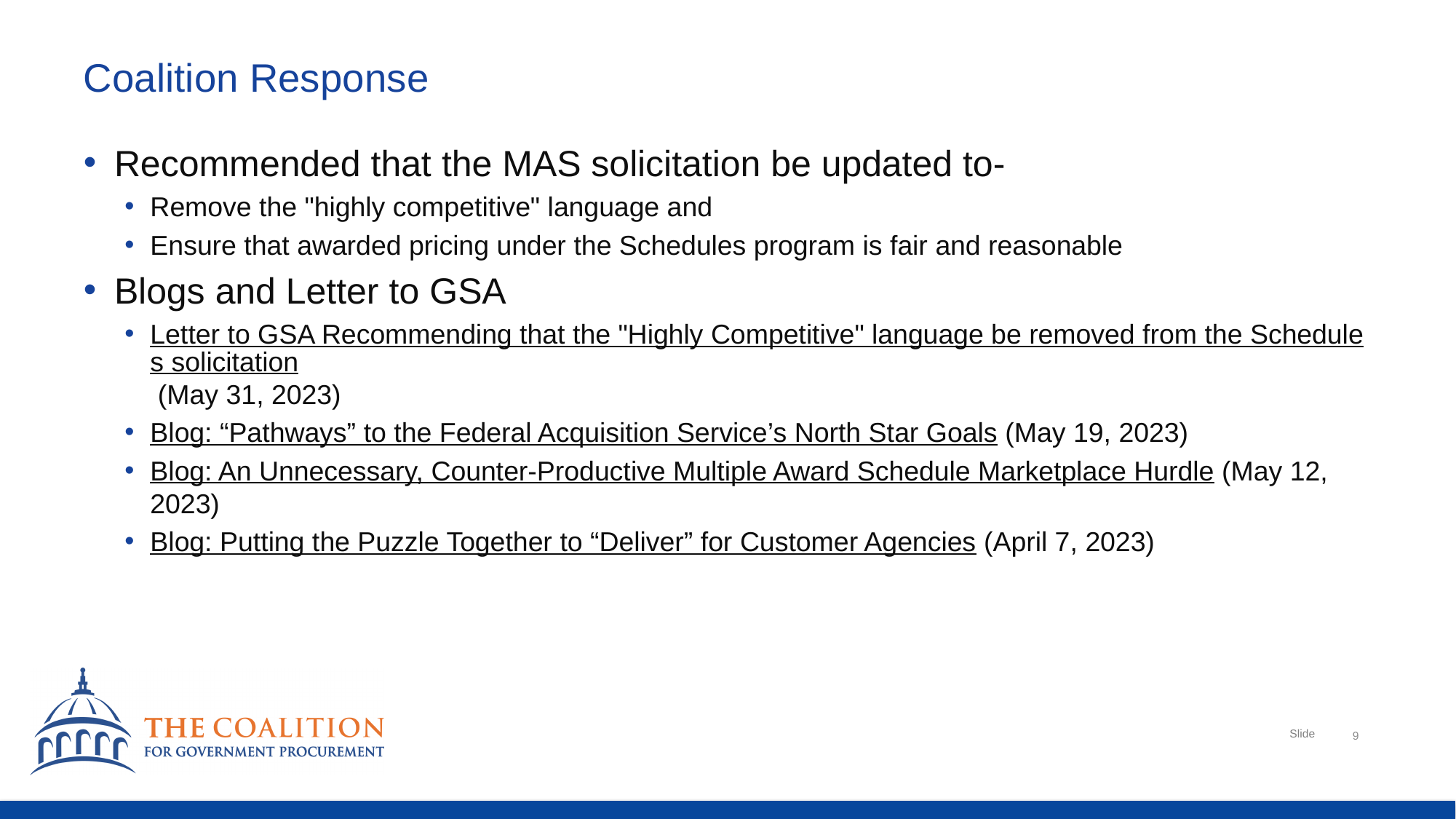

# Coalition Response
Recommended that the MAS solicitation be updated to-
Remove the "highly competitive" language and
Ensure that awarded pricing under the Schedules program is fair and reasonable
Blogs and Letter to GSA
Letter to GSA Recommending that the "Highly Competitive" language be removed from the Schedules solicitation (May 31, 2023)
Blog: “Pathways” to the Federal Acquisition Service’s North Star Goals (May 19, 2023)
Blog: An Unnecessary, Counter-Productive Multiple Award Schedule Marketplace Hurdle (May 12, 2023)
Blog: Putting the Puzzle Together to “Deliver” for Customer Agencies (April 7, 2023)

9